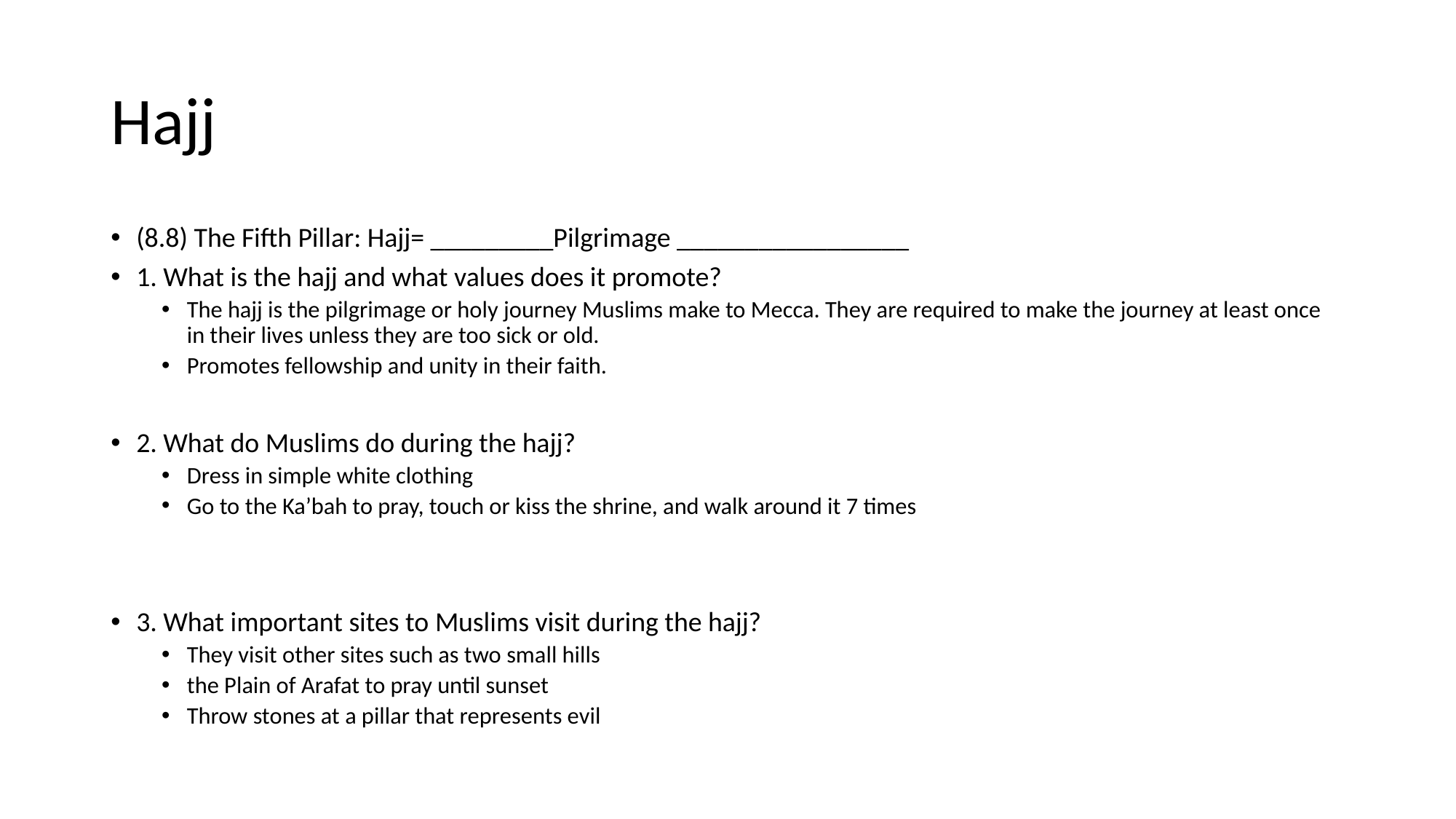

# Hajj
(8.8) The Fifth Pillar: Hajj= _________Pilgrimage _________________
1. What is the hajj and what values does it promote?
The hajj is the pilgrimage or holy journey Muslims make to Mecca. They are required to make the journey at least once in their lives unless they are too sick or old.
Promotes fellowship and unity in their faith.

2. What do Muslims do during the hajj?
Dress in simple white clothing
Go to the Ka’bah to pray, touch or kiss the shrine, and walk around it 7 times

3. What important sites to Muslims visit during the hajj?
They visit other sites such as two small hills
the Plain of Arafat to pray until sunset
Throw stones at a pillar that represents evil